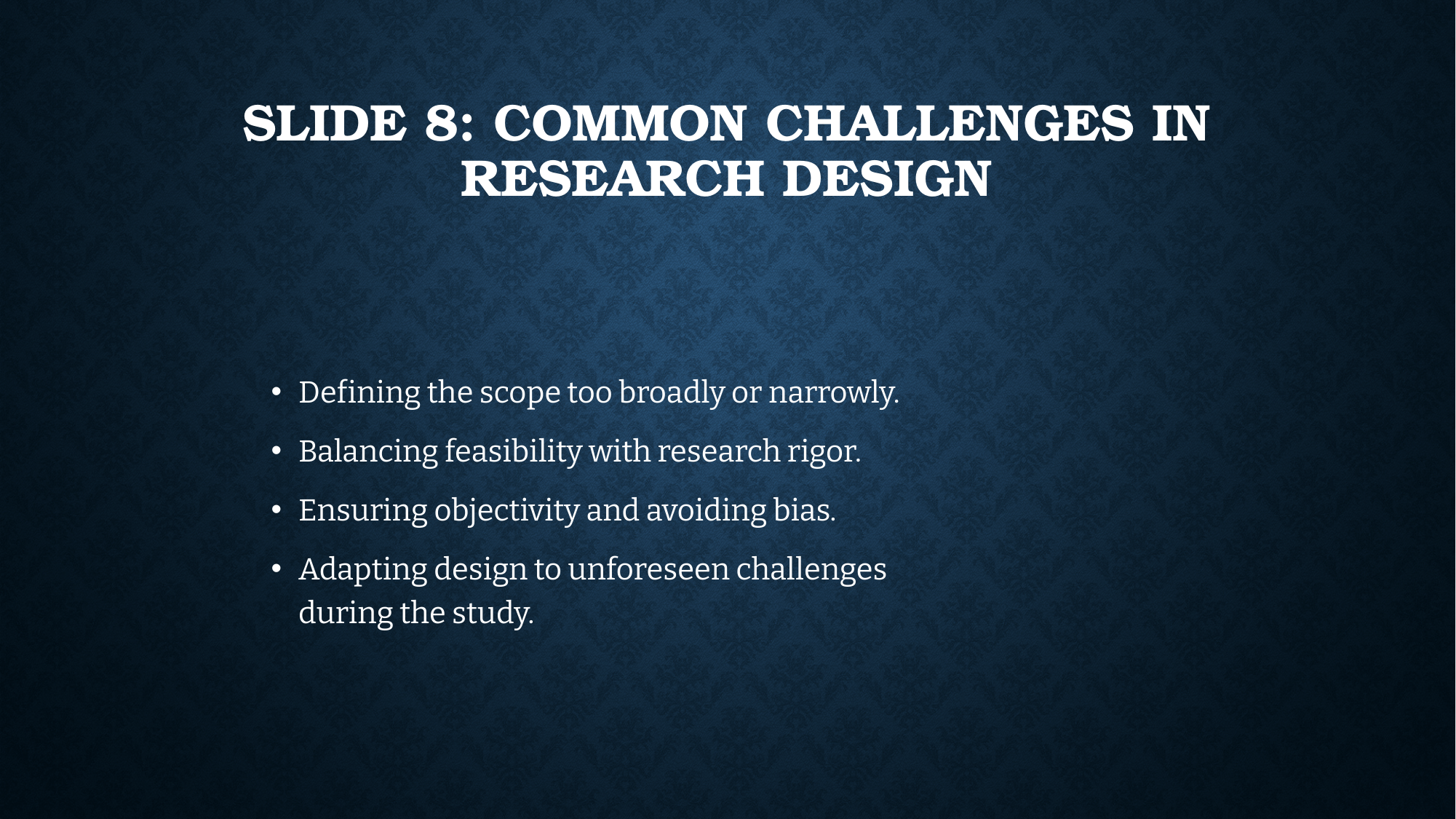

# Slide 8: Common Challenges in Research Design
Defining the scope too broadly or narrowly.
Balancing feasibility with research rigor.
Ensuring objectivity and avoiding bias.
Adapting design to unforeseen challenges during the study.